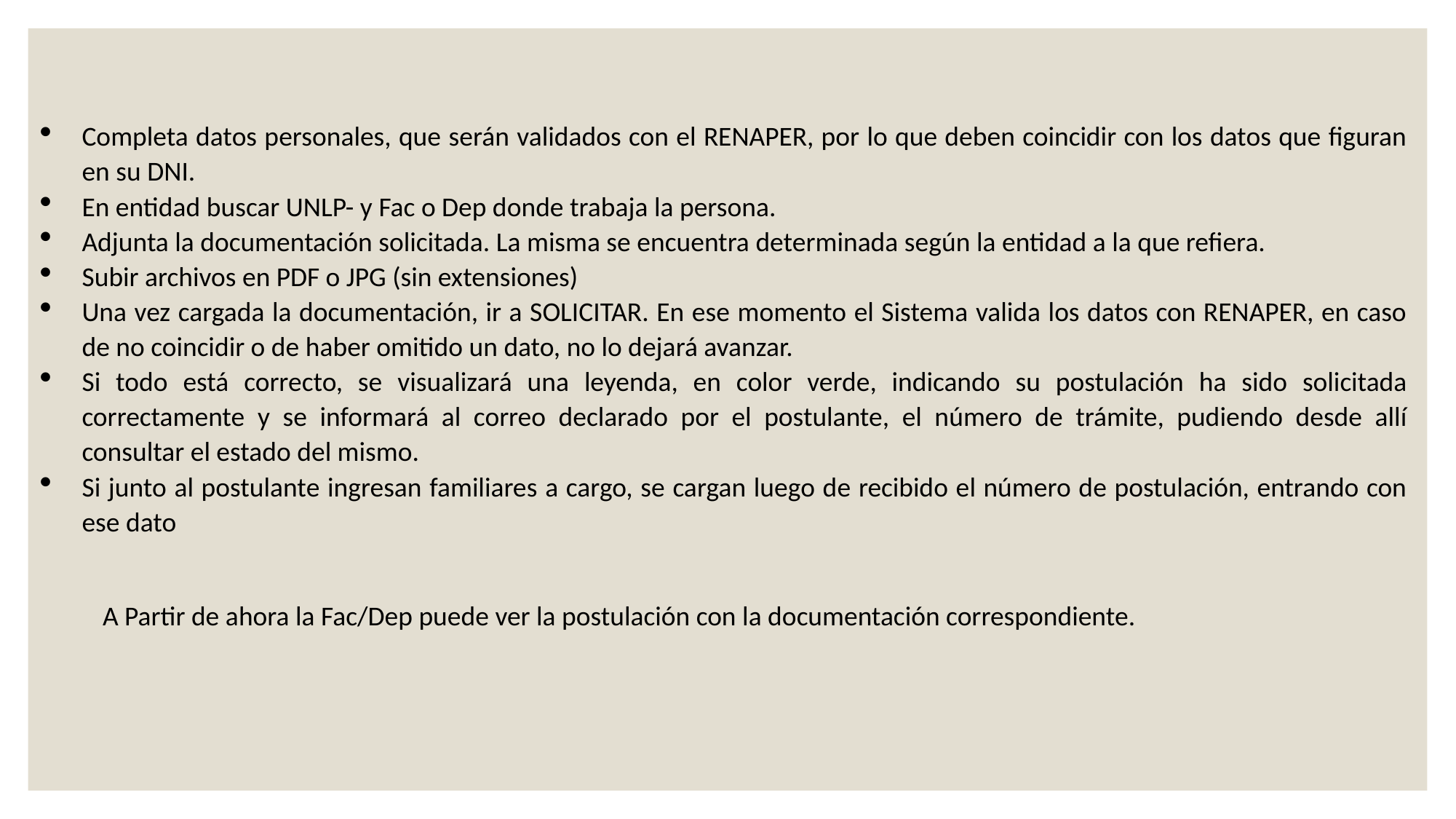

Completa datos personales, que serán validados con el RENAPER, por lo que deben coincidir con los datos que figuran en su DNI.
En entidad buscar UNLP- y Fac o Dep donde trabaja la persona.
Adjunta la documentación solicitada. La misma se encuentra determinada según la entidad a la que refiera.
Subir archivos en PDF o JPG (sin extensiones)
Una vez cargada la documentación, ir a SOLICITAR. En ese momento el Sistema valida los datos con RENAPER, en caso de no coincidir o de haber omitido un dato, no lo dejará avanzar.
Si todo está correcto, se visualizará una leyenda, en color verde, indicando su postulación ha sido solicitada correctamente y se informará al correo declarado por el postulante, el número de trámite, pudiendo desde allí consultar el estado del mismo.
Si junto al postulante ingresan familiares a cargo, se cargan luego de recibido el número de postulación, entrando con ese dato

          A Partir de ahora la Fac/Dep puede ver la postulación con la documentación correspondiente.